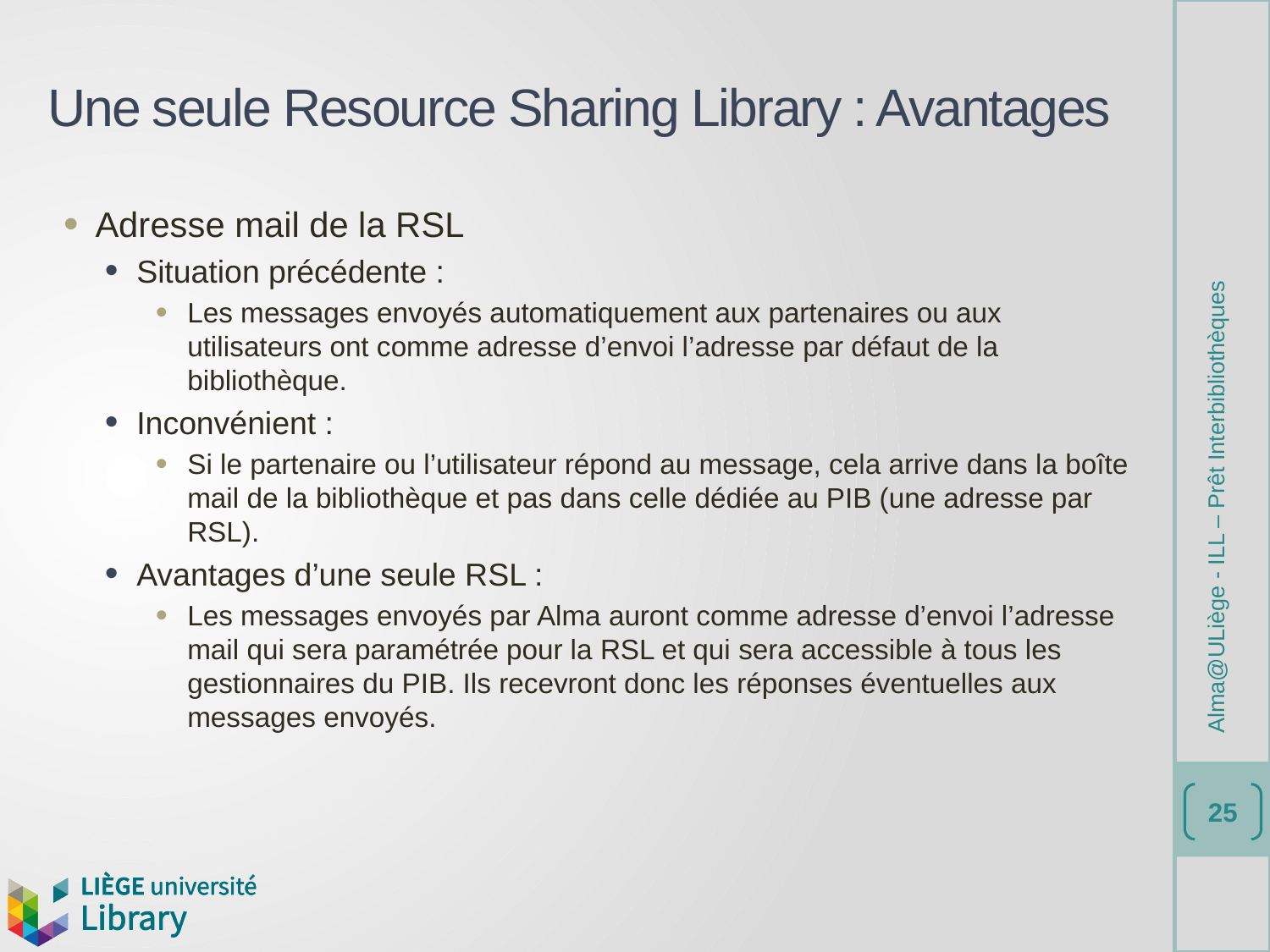

# Une seule Resource Sharing Library : Avantages
Adresse mail de la RSL
Situation précédente :
Les messages envoyés automatiquement aux partenaires ou aux utilisateurs ont comme adresse d’envoi l’adresse par défaut de la bibliothèque.
Inconvénient :
Si le partenaire ou l’utilisateur répond au message, cela arrive dans la boîte mail de la bibliothèque et pas dans celle dédiée au PIB (une adresse par RSL).
Avantages d’une seule RSL :
Les messages envoyés par Alma auront comme adresse d’envoi l’adresse mail qui sera paramétrée pour la RSL et qui sera accessible à tous les gestionnaires du PIB. Ils recevront donc les réponses éventuelles aux messages envoyés.

Alma@ULiège - ILL – Prêt Interbibliothèques
25